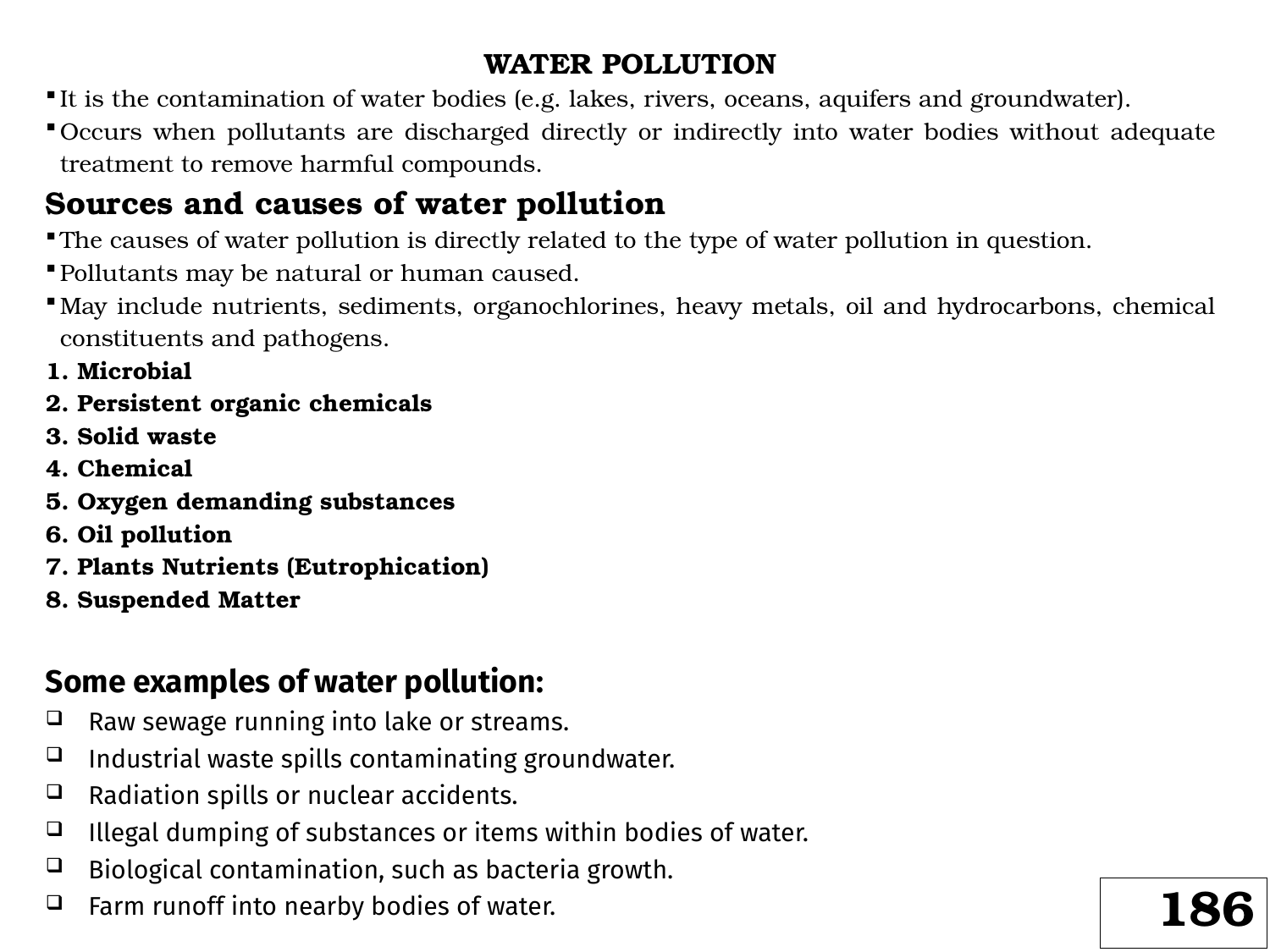

WATER POLLUTION
It is the contamination of water bodies (e.g. lakes, rivers, oceans, aquifers and groundwater).
Occurs when pollutants are discharged directly or indirectly into water bodies without adequate treatment to remove harmful compounds.
Sources and causes of water pollution
The causes of water pollution is directly related to the type of water pollution in question.
Pollutants may be natural or human caused.
May include nutrients, sediments, organochlorines, heavy metals, oil and hydrocarbons, chemical constituents and pathogens.
1. Microbial
2. Persistent organic chemicals
3. Solid waste
4. Chemical
5. Oxygen demanding substances
6. Oil pollution
7. Plants Nutrients (Eutrophication)
8. Suspended Matter

Some examples of water pollution:
Raw sewage running into lake or streams.
Industrial waste spills contaminating groundwater.
Radiation spills or nuclear accidents.
Illegal dumping of substances or items within bodies of water.
Biological contamination, such as bacteria growth.
Farm runoff into nearby bodies of water.

186